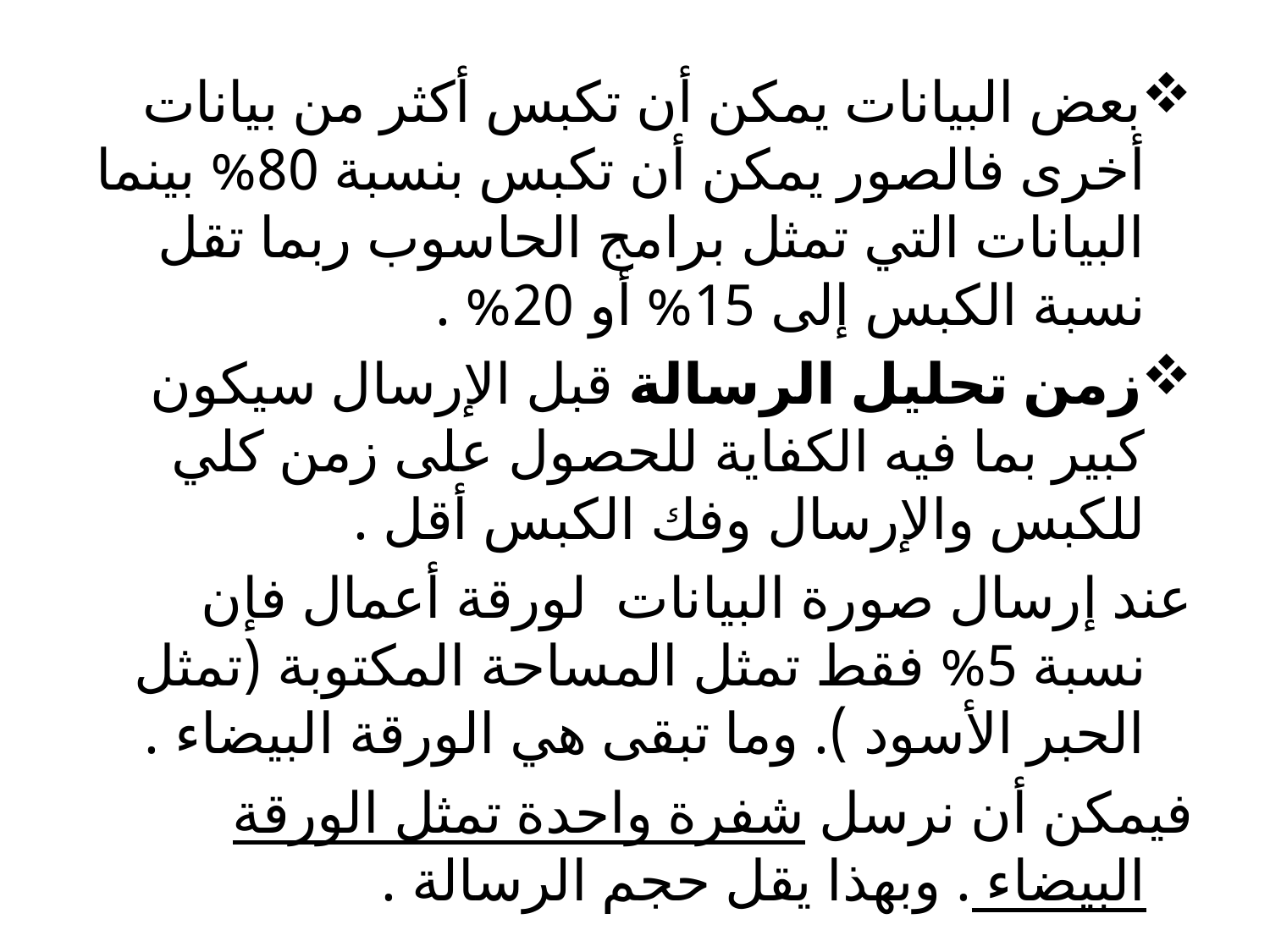

بعض البيانات يمكن أن تكبس أكثر من بيانات أخرى فالصور يمكن أن تكبس بنسبة 80% بينما البيانات التي تمثل برامج الحاسوب ربما تقل نسبة الكبس إلى 15% أو 20% .
زمن تحليل الرسالة قبل الإرسال سيكون كبير بما فيه الكفاية للحصول على زمن كلي للكبس والإرسال وفك الكبس أقل .
عند إرسال صورة البيانات  لورقة أعمال فإن نسبة 5% فقط تمثل المساحة المكتوبة (تمثل الحبر الأسود ). وما تبقى هي الورقة البيضاء .
فيمكن أن نرسل شفرة واحدة تمثل الورقة البيضاء . وبهذا يقل حجم الرسالة .